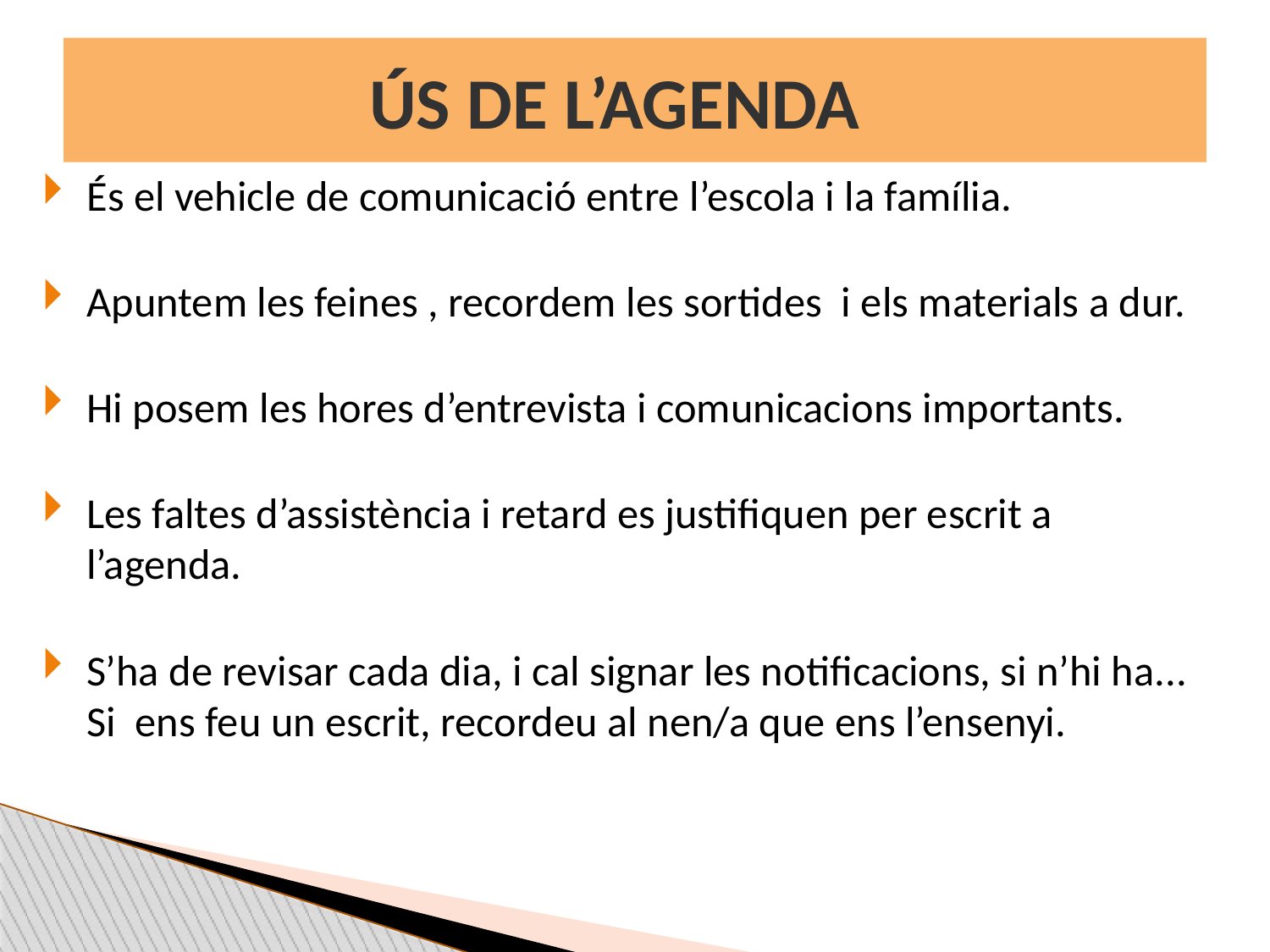

ÚS DE L’AGENDA

És el vehicle de comunicació entre l’escola i la família.

Apuntem les feines , recordem les sortides  i els materials a dur.

Hi posem les hores d’entrevista i comunicacions importants.

Les faltes d’assistència i retard es justifiquen per escrit a l’agenda.

S’ha de revisar cada dia, i cal signar les notificacions, si n’hi ha... Si  ens feu un escrit, recordeu al nen/a que ens l’ensenyi.